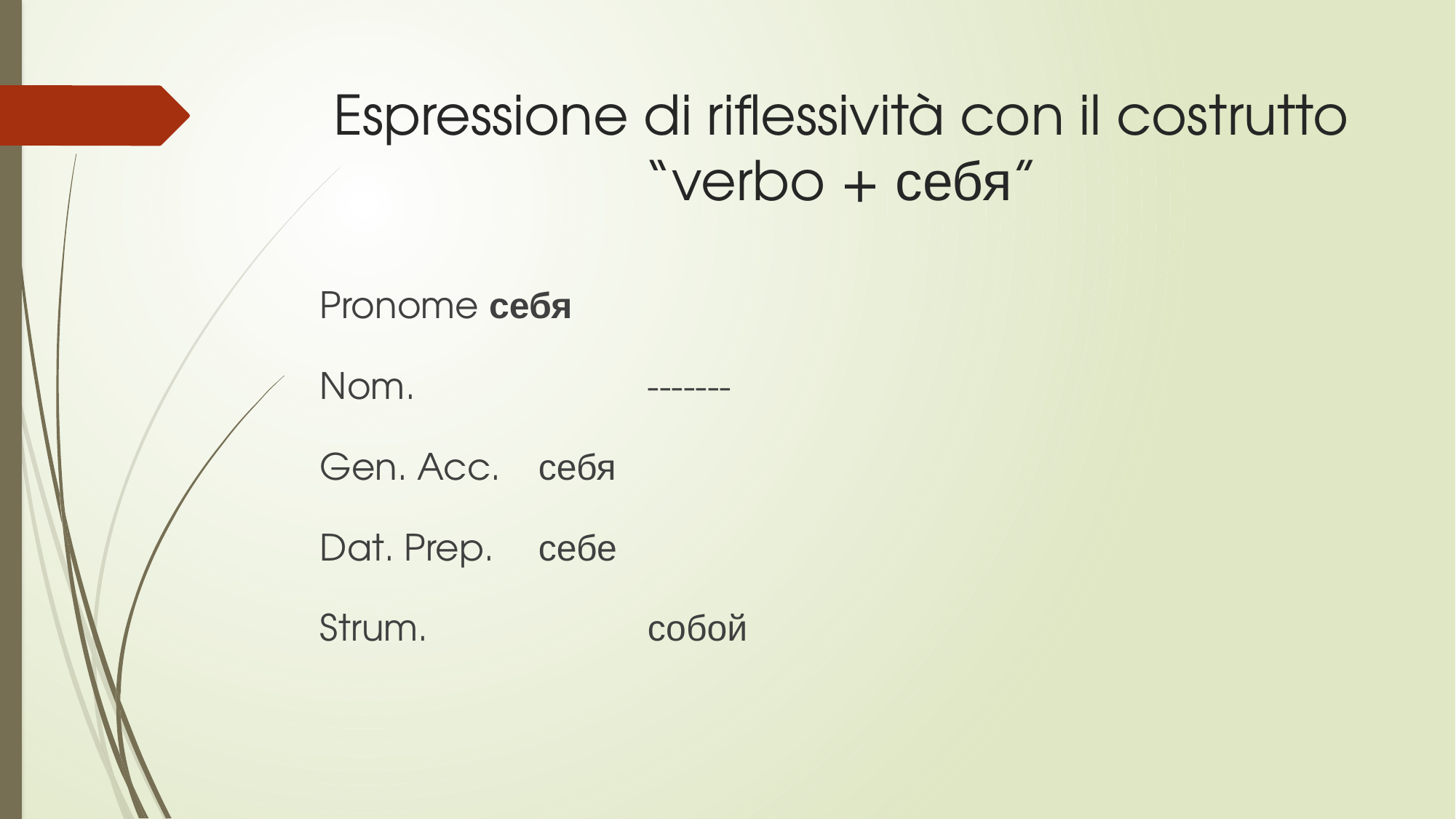

# Espressione di riflessività con il costrutto “verbo + себя”
Pronome себя
Nom.			-------
Gen. Acc.	себя
Dat. Prep.	себе
Strum.			собой